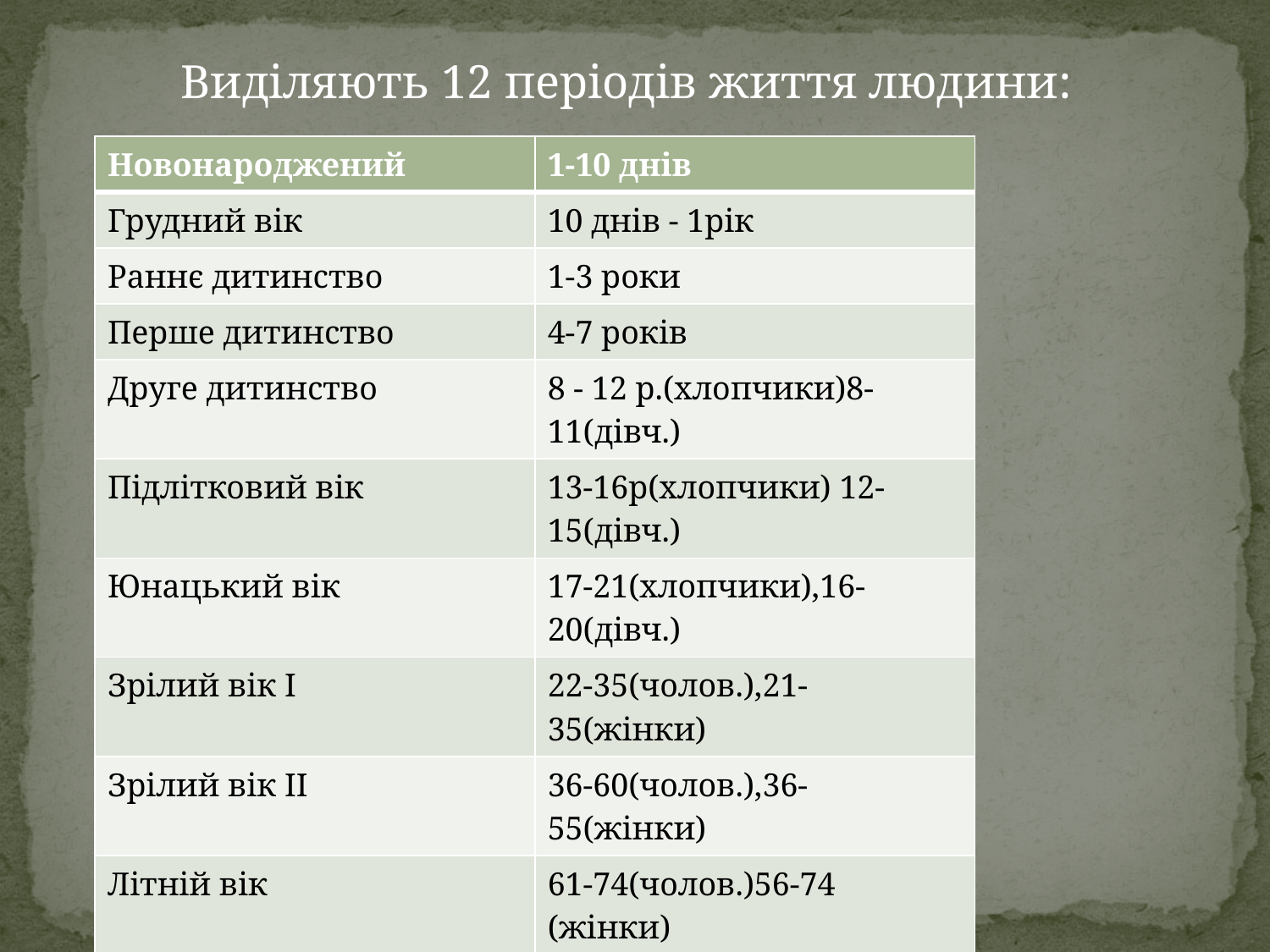

Виділяють 12 періодів життя людини:
| Новонароджений | 1-10 днів |
| --- | --- |
| Грудний вік | 10 днів - 1рік |
| Раннє дитинство | 1-3 роки |
| Перше дитинство | 4-7 років |
| Друге дитинство | 8 - 12 р.(хлопчики)8-11(дівч.) |
| Підлітковий вік | 13-16р(хлопчики) 12-15(дівч.) |
| Юнацький вік | 17-21(хлопчики),16-20(дівч.) |
| Зрілий вік І | 22-35(чолов.),21-35(жінки) |
| Зрілий вік ІІ | 36-60(чолов.),36-55(жінки) |
| Літній вік | 61-74(чолов.)56-74 (жінки) |
| Старечий вік | 75-90 років |
| Довгожителі | 90 років і старше |